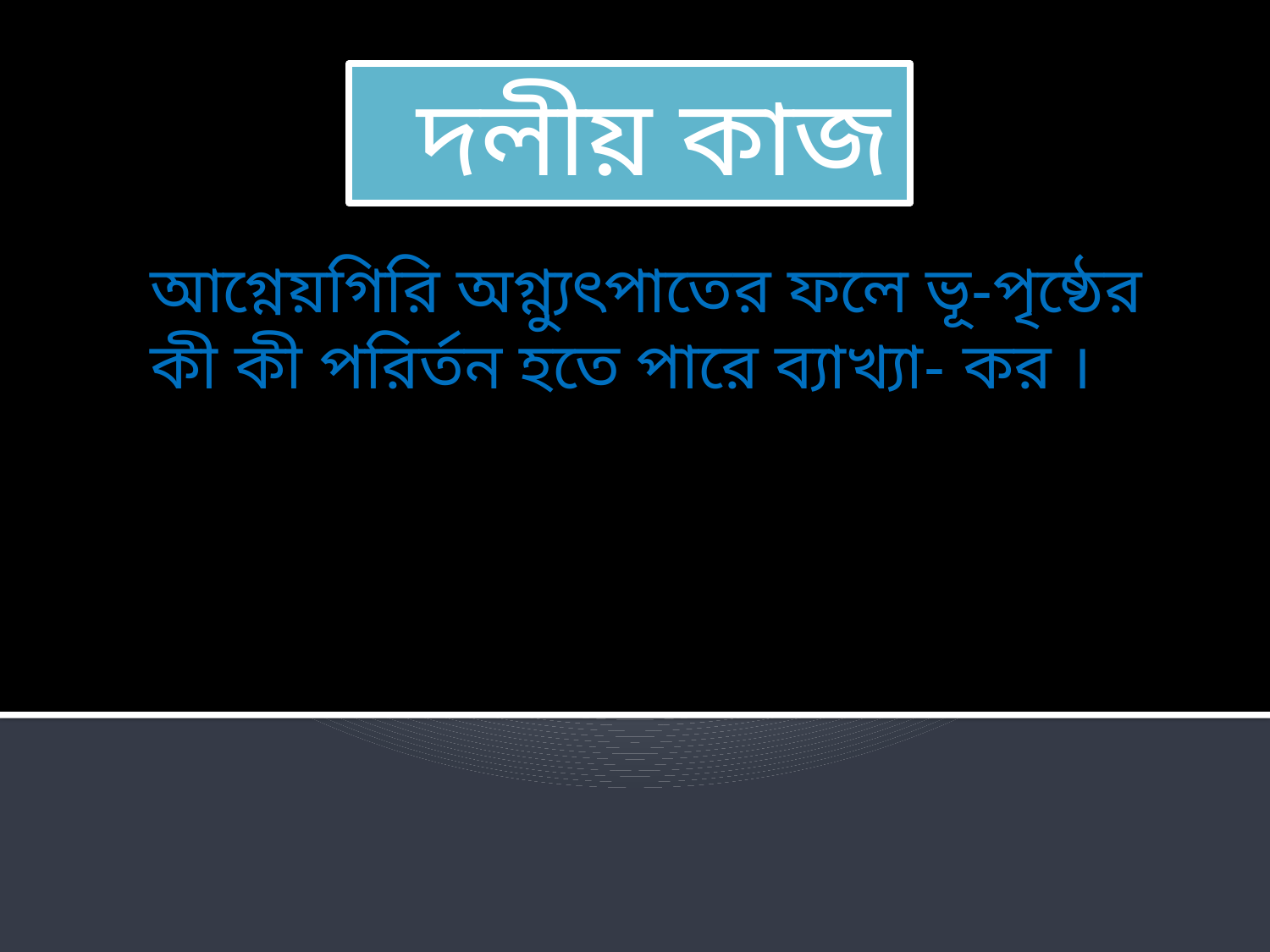

দলীয় কাজ
আগ্নেয়গিরি অগ্ন্যুৎপাতের ফলে ভূ-পৃষ্ঠের কী কী পরির্তন হতে পারে ব্যাখ্যা- কর ।